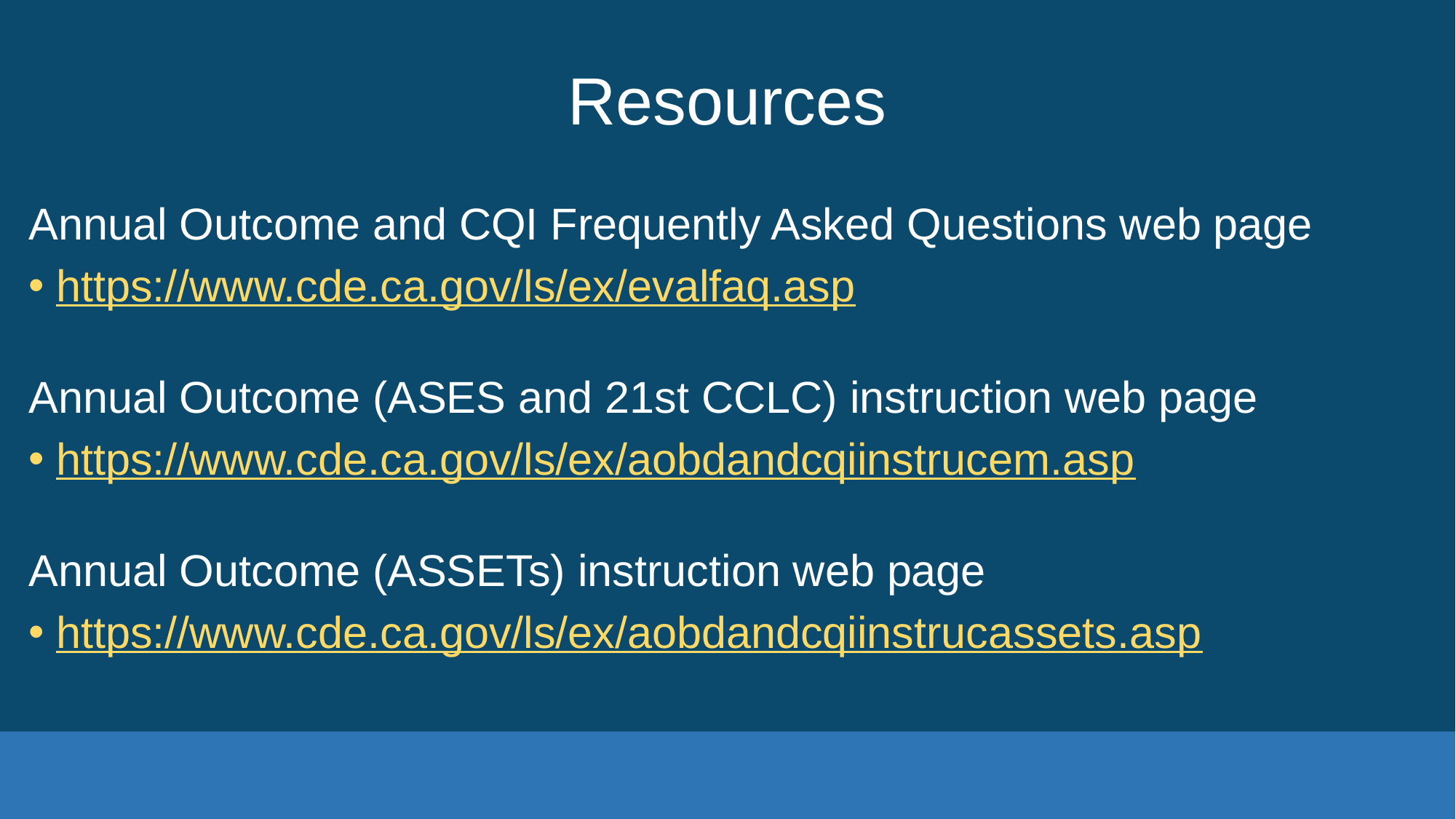

# Resources
Annual Outcome and CQI Frequently Asked Questions web page
https://www.cde.ca.gov/ls/ex/evalfaq.asp

Annual Outcome (ASES and 21st CCLC) instruction web page
https://www.cde.ca.gov/ls/ex/aobdandcqiinstrucem.asp

Annual Outcome (ASSETs) instruction web page
https://www.cde.ca.gov/ls/ex/aobdandcqiinstrucassets.asp